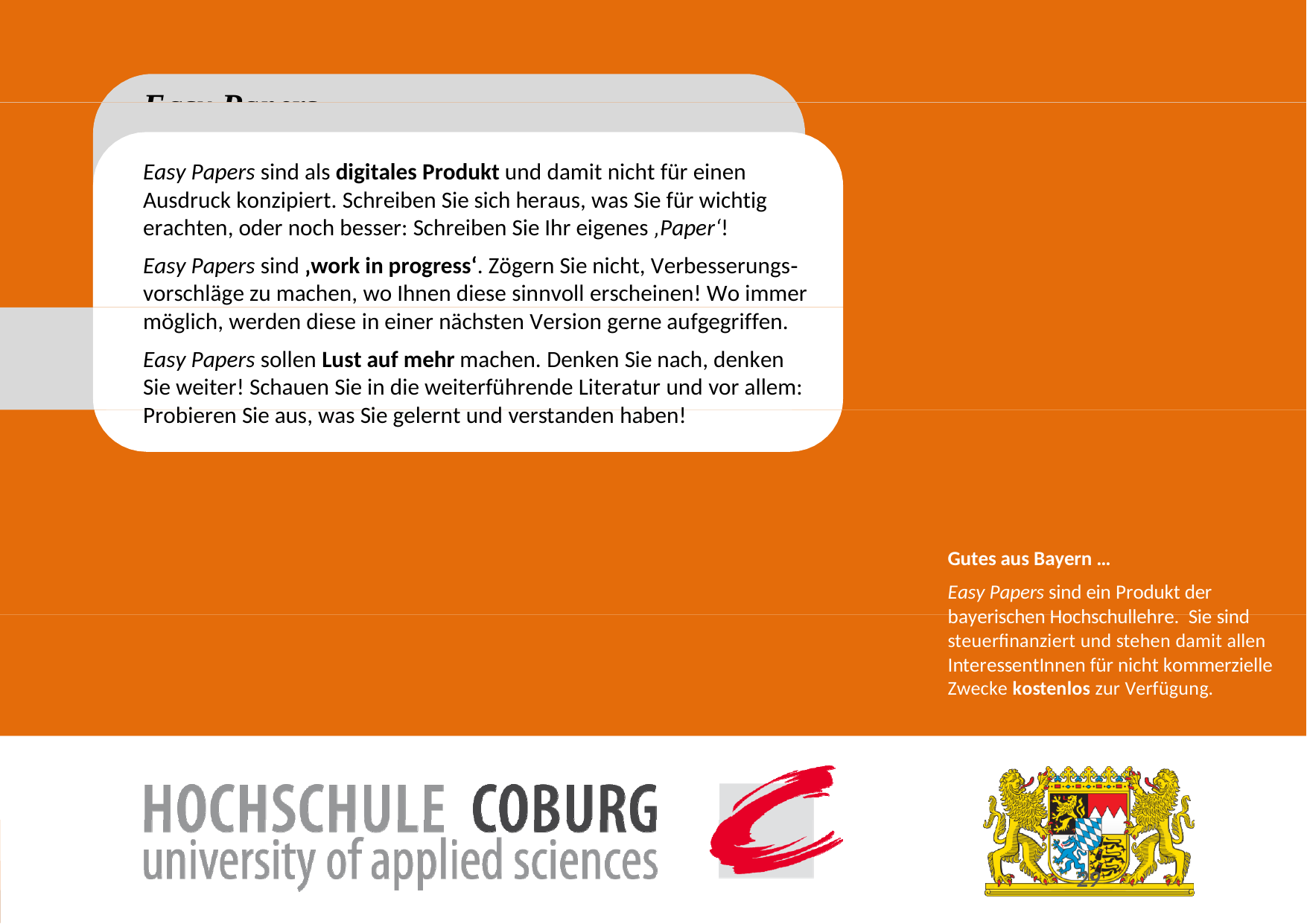

Easy Papers

Easy Papers sind als digitales Produkt und damit nicht für einen Ausdruck konzipiert. Schreiben Sie sich heraus, was Sie für wichtig erachten, oder noch besser: Schreiben Sie Ihr eigenes ‚Paper‘!
Easy Papers sind ‚work in progress‘. Zögern Sie nicht, Verbesserungs‐ vorschläge zu machen, wo Ihnen diese sinnvoll erscheinen! Wo immer möglich, werden diese in einer nächsten Version gerne aufgegriffen.
Easy Papers sollen Lust auf mehr machen. Denken Sie nach, denken Sie weiter! Schauen Sie in die weiterführende Literatur und vor allem: Probieren Sie aus, was Sie gelernt und verstanden haben!

Gutes aus Bayern …
Easy Papers sind ein Produkt der bayerischen Hochschullehre.  Sie sind steuerfinanziert und stehen damit allen InteressentInnen für nicht kommerzielle Zwecke kostenlos zur Verfügung.

Wissenschaftliche Texte schreiben
www.hs‐coburg.de/rbo‐wissArb	Prof. Dr. Ralf Bohrhardt, Hochschule Coburg

29